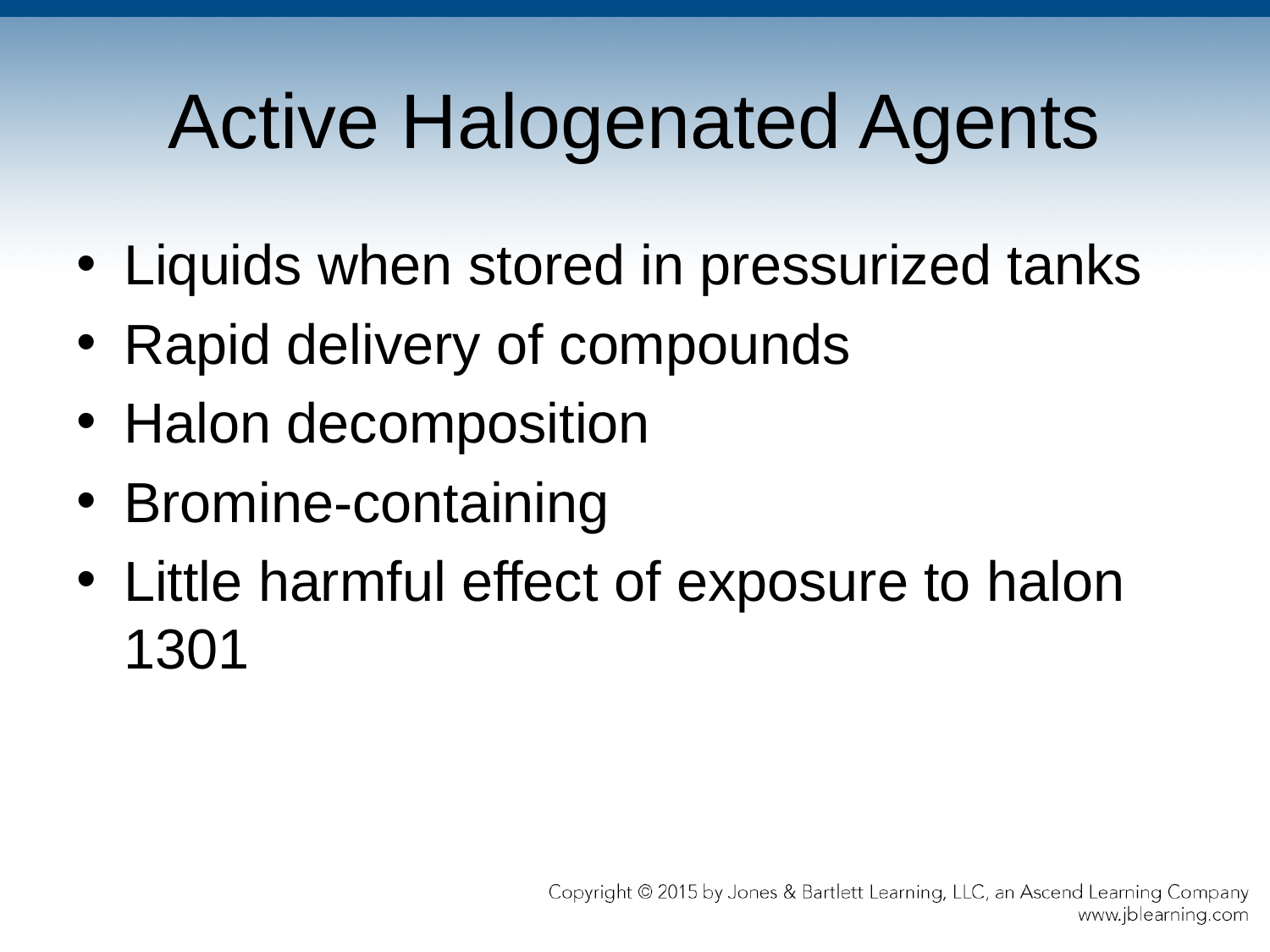

# Active Halogenated Agents
Liquids when stored in pressurized tanks
Rapid delivery of compounds
Halon decomposition
Bromine-containing
Little harmful effect of exposure to halon 1301